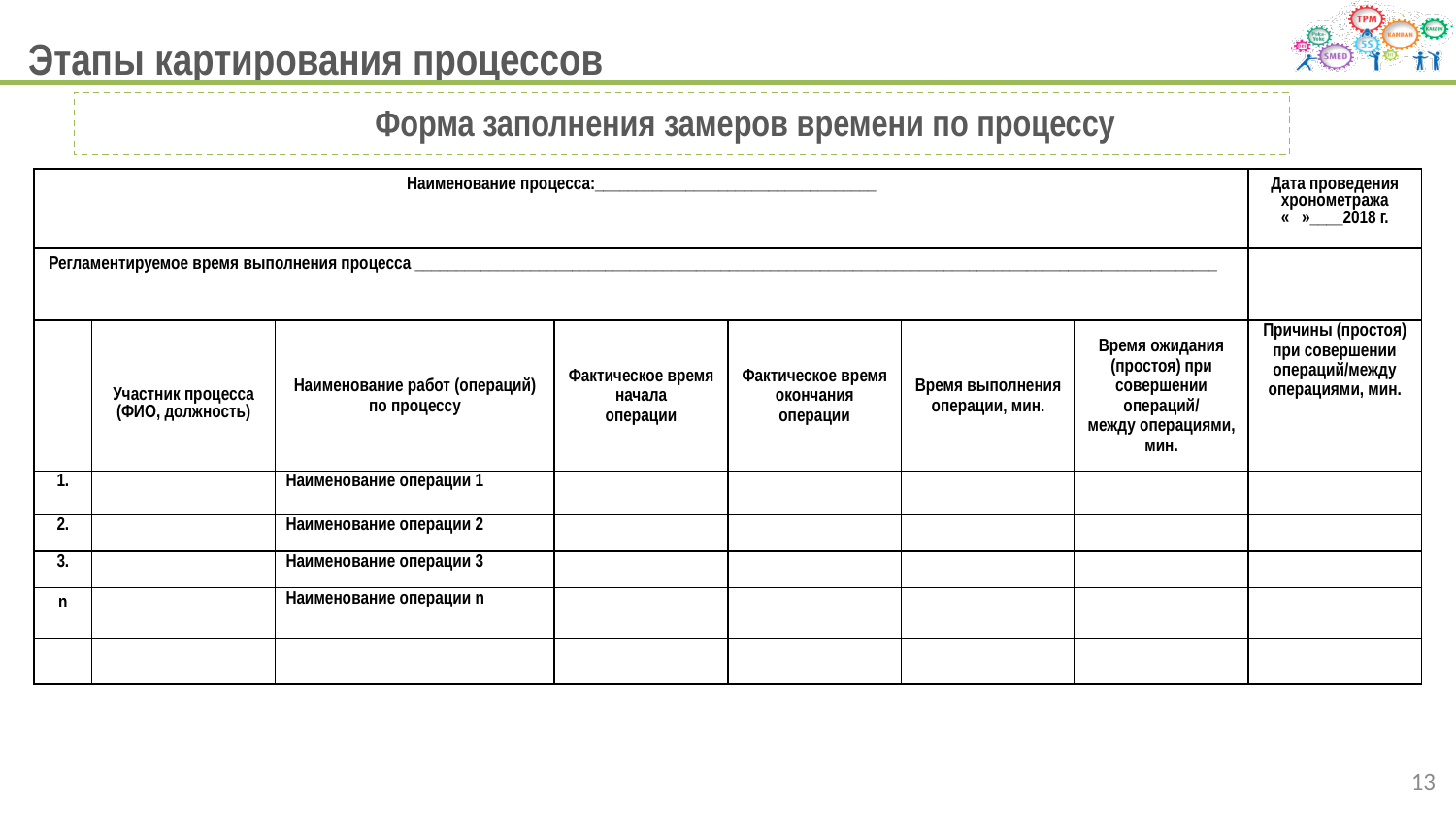

# Этапы картирования процессов

Форма заполнения замеров времени по процессу
| Наименование процесса:\_\_\_\_\_\_\_\_\_\_\_\_\_\_\_\_\_\_\_\_\_\_\_\_\_\_\_\_\_\_\_\_\_\_ |  |  |  |  |  |  | Дата проведения хронометража « »\_\_\_\_2018 г. |
| --- | --- | --- | --- | --- | --- | --- | --- |
| Регламентируемое время выполнения процесса \_\_\_\_\_\_\_\_\_\_\_\_\_\_\_\_\_\_\_\_\_\_\_\_\_\_\_\_\_\_\_\_\_\_\_\_\_\_\_\_\_\_\_\_\_\_\_\_\_\_\_\_\_\_\_\_\_\_\_\_\_\_\_\_\_\_\_\_\_\_\_\_\_\_\_\_\_\_\_\_\_\_\_\_\_\_\_\_\_\_\_\_\_\_\_\_\_ |  |  |  |  |  |  |  |
|  | Участник процесса (ФИО, должность) | Наименование работ (операций) по процессу | Фактическое время начала операции | Фактическое время окончания операции | Время выполнения операции, мин. | Время ожидания (простоя) при совершении операций/ между операциями, мин. | Причины (простоя) при совершении операций/между операциями, мин. |
| 1. |  | Наименование операции 1 |  |  |  |  |  |
| 2. |  | Наименование операции 2 |  |  |  |  |  |
| 3. |  | Наименование операции 3 |  |  |  |  |  |
| n |  | Наименование операции n |  |  |  |  |  |
|  |  |  |  |  |  |  |  |

13